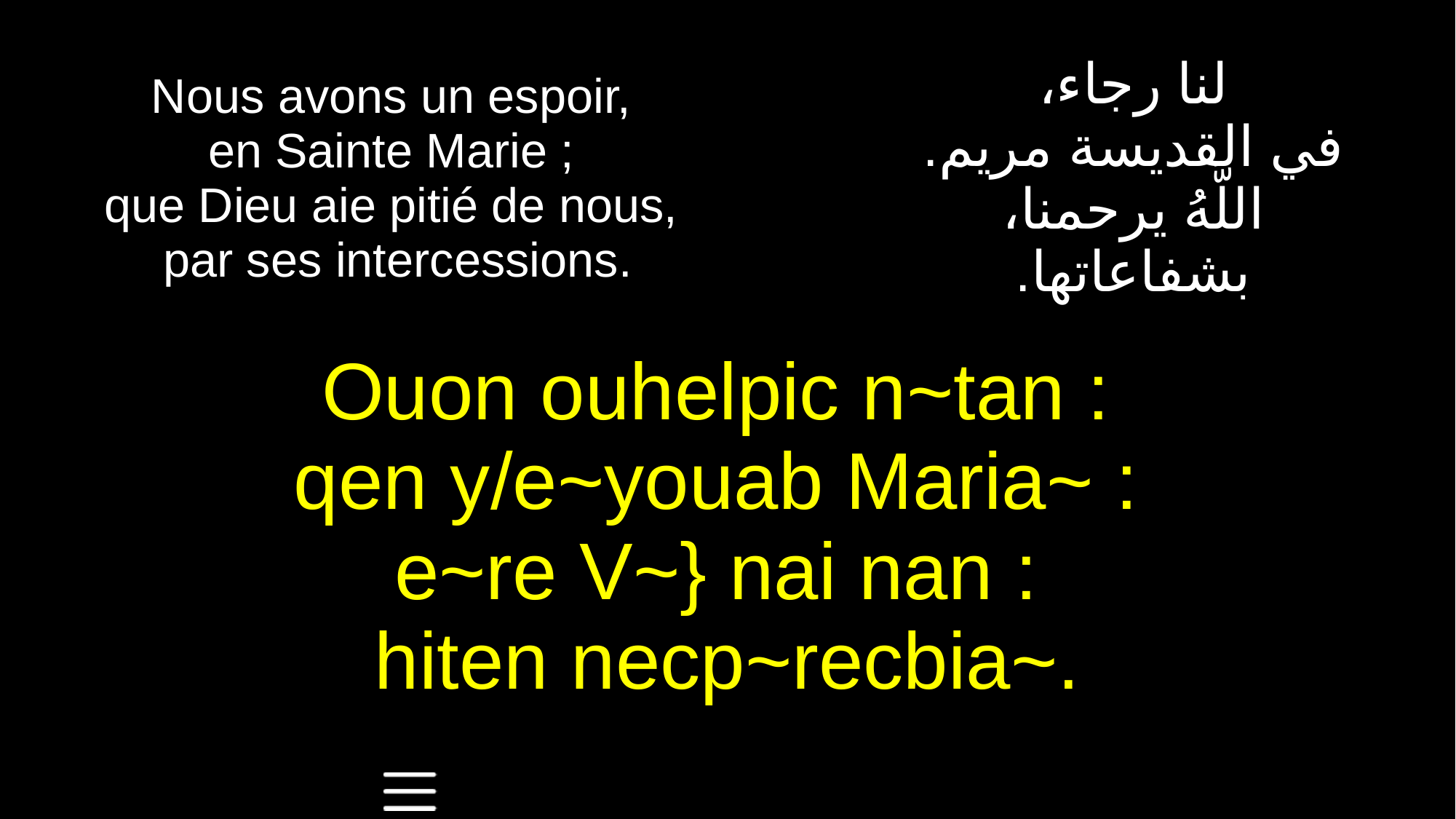

| Nous avons un espoir, en Sainte Marie ; que Dieu aie pitié de nous, par ses intercessions. | لنا رجاء، في القديسة مريم. اللَّهُ يرحمنا، بشفاعاتها. |
| --- | --- |
| Ouon ouhelpic n~tan : qen y/e~youab Maria~ : e~re V~} nai nan : hiten necp~recbia~. |  |